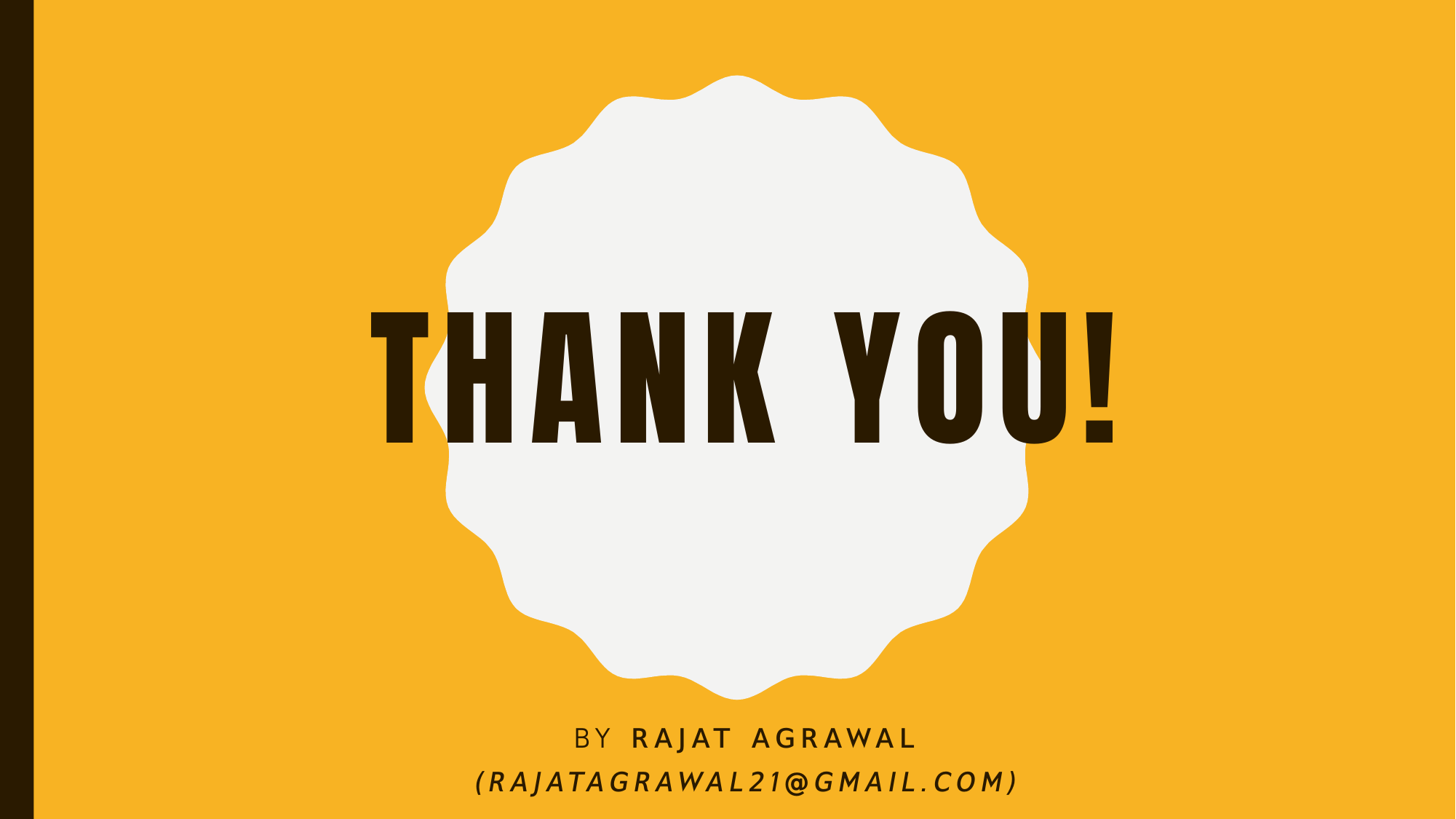

# Thank you!
By Rajat Agrawal
(rajatagrawal21@gmail.com)